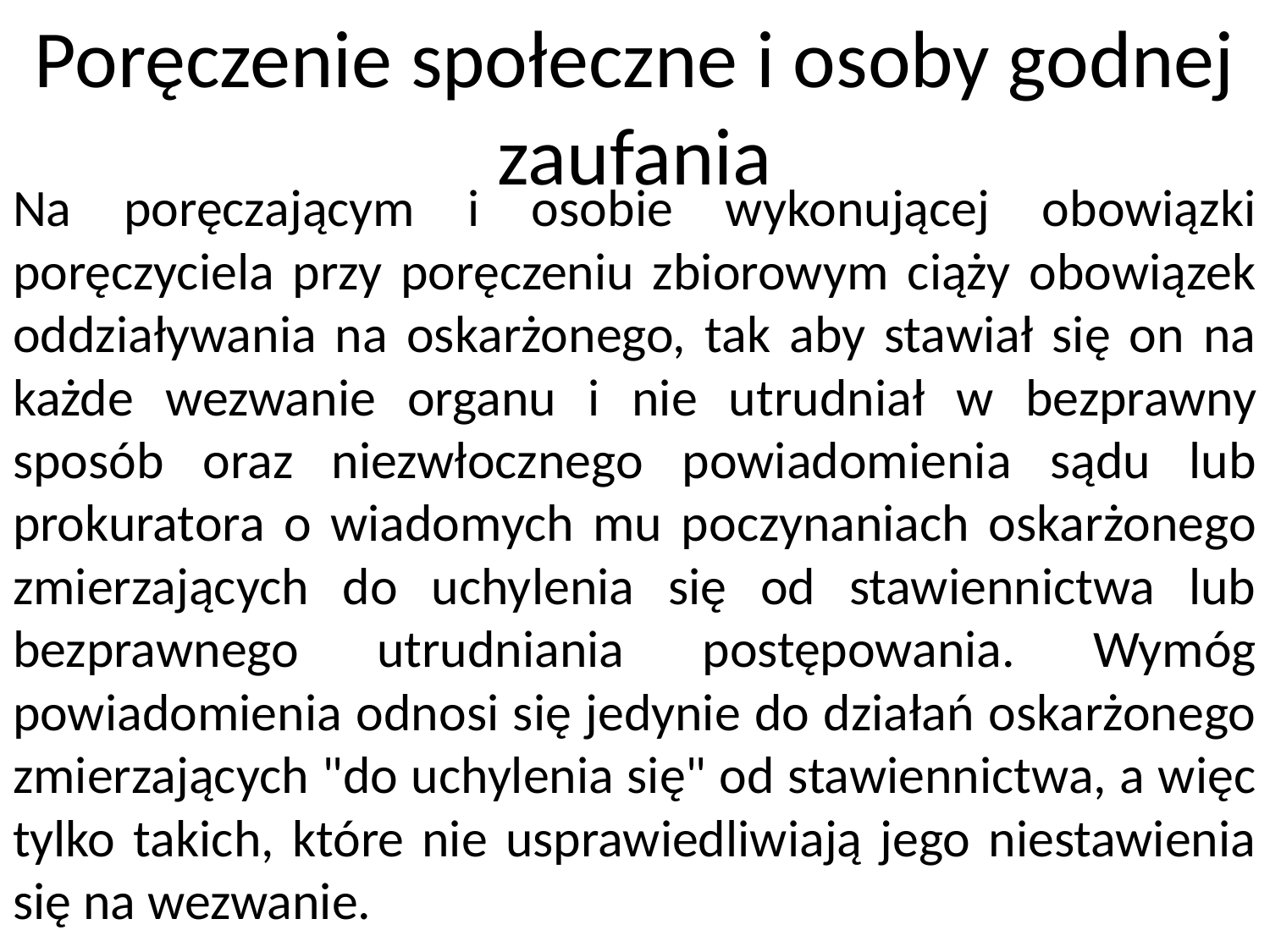

# Poręczenie społeczne i osoby godnej zaufania
Na poręczającym i osobie wykonującej obowiązki poręczyciela przy poręczeniu zbiorowym ciąży obowiązek oddziaływania na oskarżonego, tak aby stawiał się on na każde wezwanie organu i nie utrudniał w bezprawny sposób oraz niezwłocznego powiadomienia sądu lub prokuratora o wiadomych mu poczynaniach oskarżonego zmierzających do uchylenia się od stawiennictwa lub bezprawnego utrudniania postępowania. Wymóg powiadomienia odnosi się jedynie do działań oskarżonego zmierzających "do uchylenia się" od stawiennictwa, a więc tylko takich, które nie usprawiedliwiają jego niestawienia się na wezwanie.